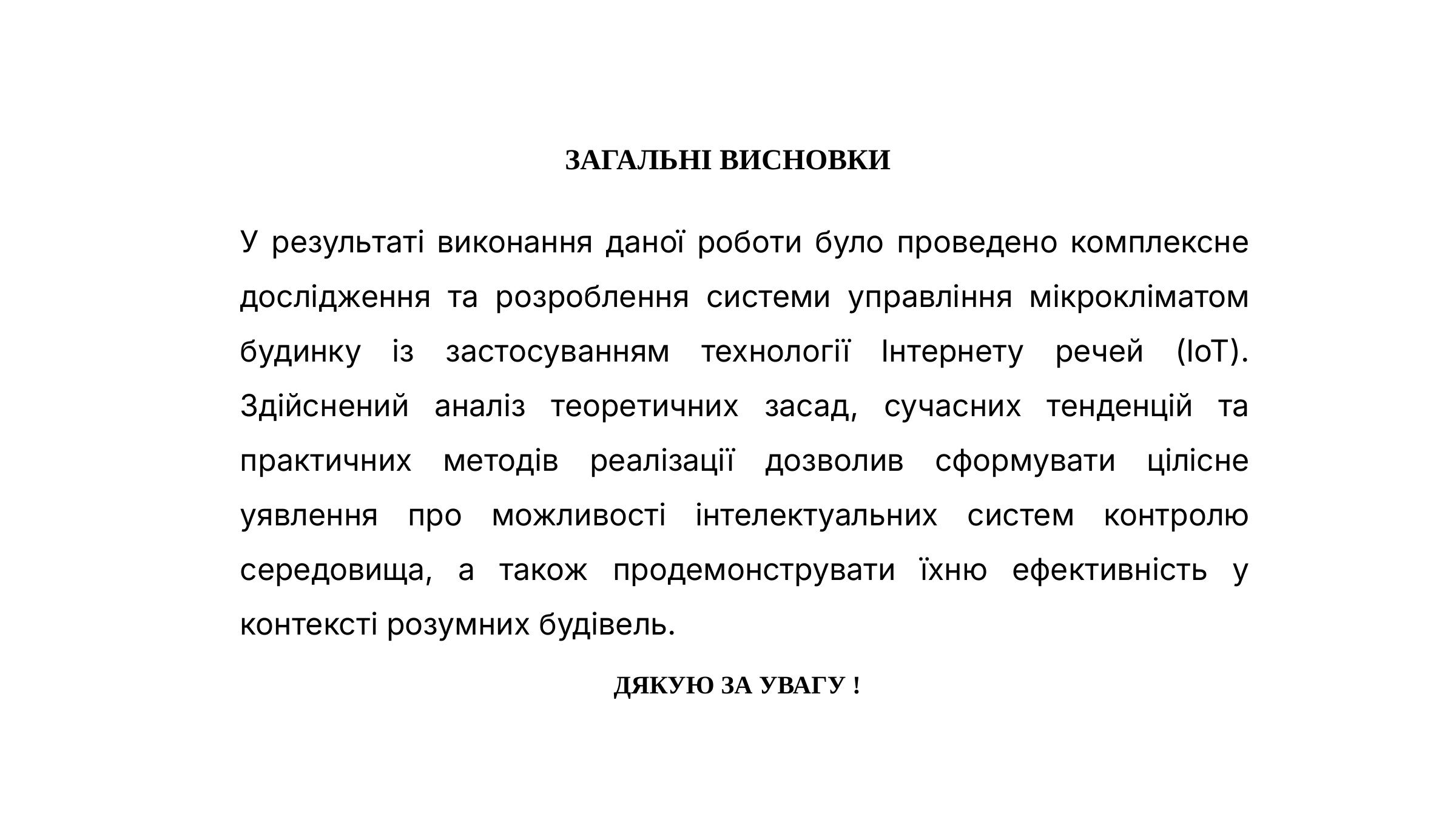

# ЗАГАЛЬНІ ВИСНОВКИ
У результаті виконання даної роботи було проведено комплексне дослідження та розроблення системи управління мікрокліматом будинку із застосуванням технології Інтернету речей (IoT). Здійснений аналіз теоретичних засад, сучасних тенденцій та практичних методів реалізації дозволив сформувати цілісне уявлення про можливості інтелектуальних систем контролю середовища, а також продемонструвати їхню ефективність у контексті розумних будівель.
ДЯКУЮ ЗА УВАГУ !